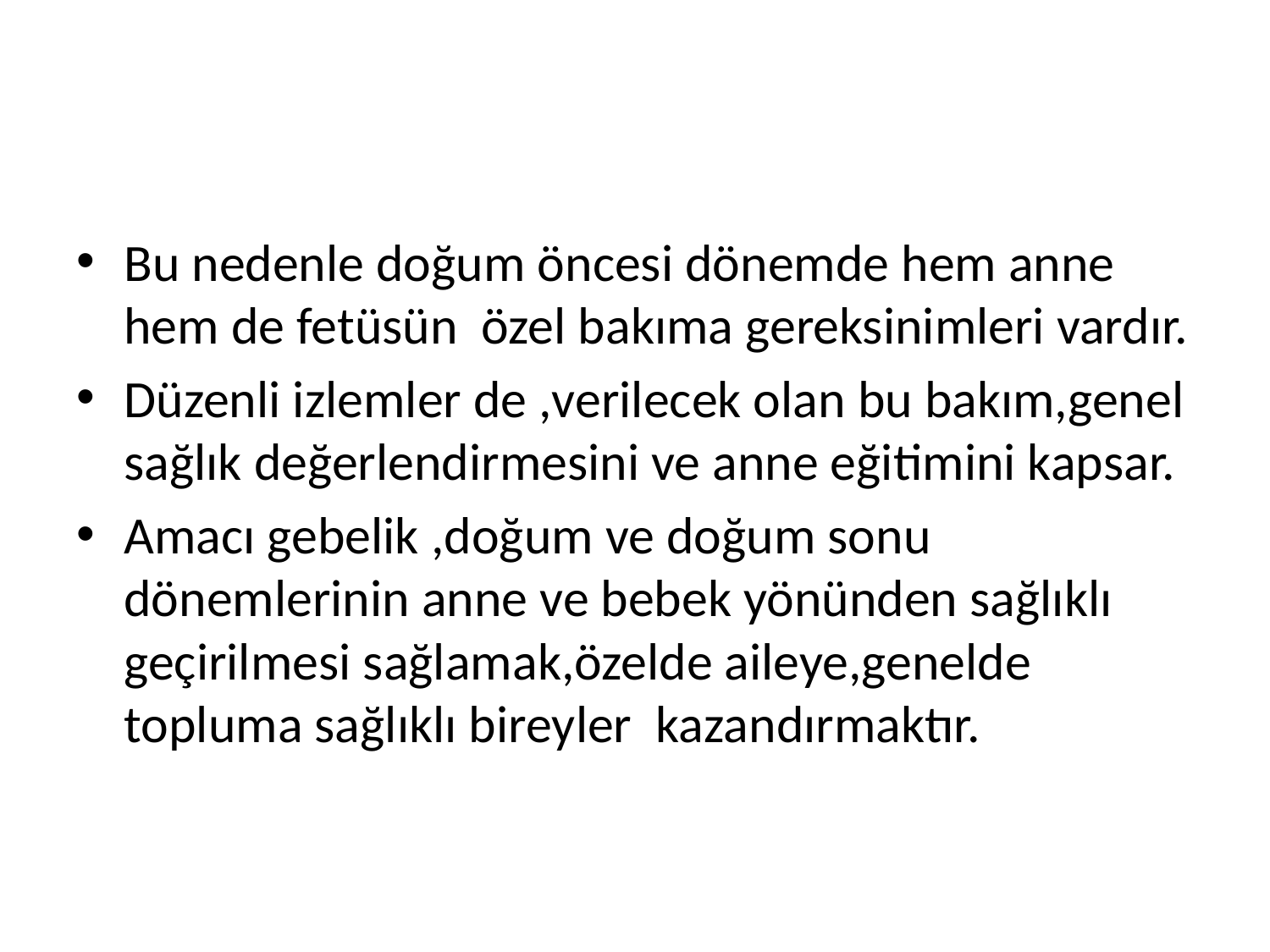

#
Bu nedenle doğum öncesi dönemde hem anne hem de fetüsün  özel bakıma gereksinimleri vardır.
Düzenli izlemler de ,verilecek olan bu bakım,genel sağlık değerlendirmesini ve anne eğitimini kapsar.
Amacı gebelik ,doğum ve doğum sonu dönemlerinin anne ve bebek yönünden sağlıklı geçirilmesi sağlamak,özelde aileye,genelde topluma sağlıklı bireyler  kazandırmaktır.